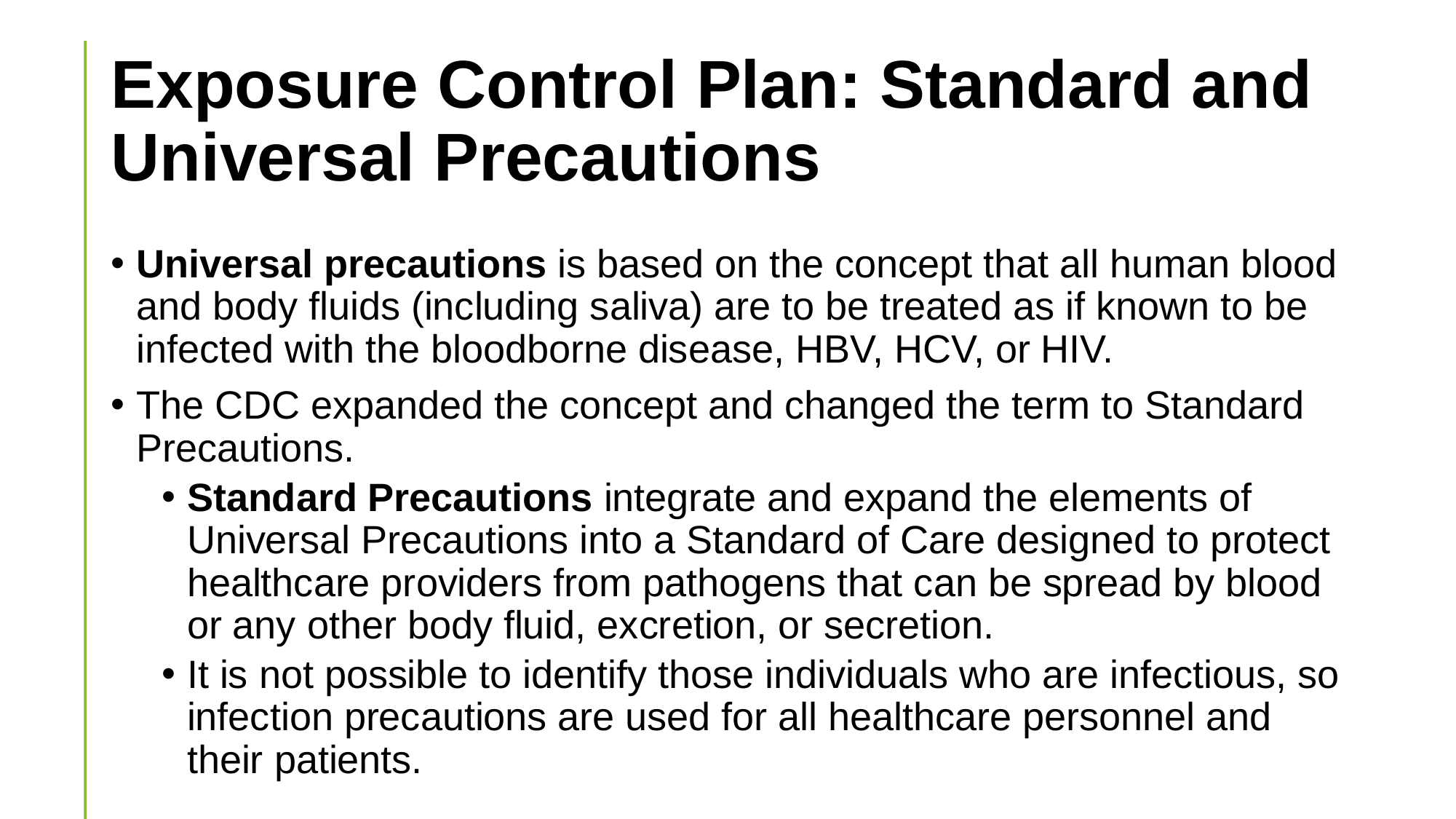

# Exposure Control Plan: Standard and Universal Precautions
Universal precautions is based on the concept that all human blood and body fluids (including saliva) are to be treated as if known to be infected with the bloodborne disease, HBV, HCV, or HIV.
The CDC expanded the concept and changed the term to Standard Precautions.
Standard Precautions integrate and expand the elements of Universal Precautions into a Standard of Care designed to protect healthcare providers from pathogens that can be spread by blood or any other body fluid, excretion, or secretion.
It is not possible to identify those individuals who are infectious, so infection precautions are used for all healthcare personnel and their patients.